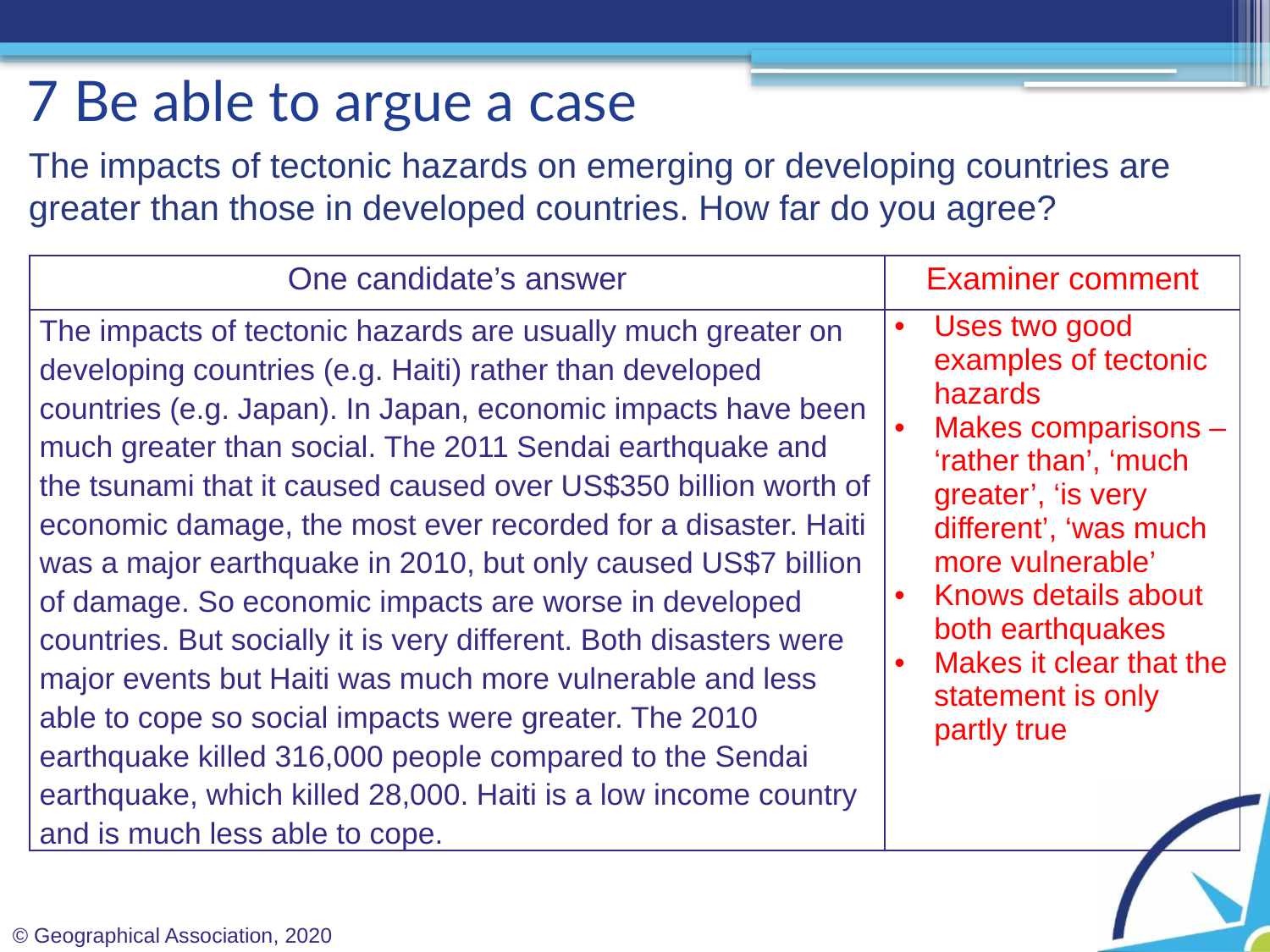

# 7 Be able to argue a case
The impacts of tectonic hazards on emerging or developing countries are greater than those in developed countries. How far do you agree?
| One candidate’s answer | Examiner comment |
| --- | --- |
| The impacts of tectonic hazards are usually much greater on developing countries (e.g. Haiti) rather than developed countries (e.g. Japan). In Japan, economic impacts have been much greater than social. The 2011 Sendai earthquake and the tsunami that it caused caused over US$350 billion worth of economic damage, the most ever recorded for a disaster. Haiti was a major earthquake in 2010, but only caused US$7 billion of damage. So economic impacts are worse in developed countries. But socially it is very different. Both disasters were major events but Haiti was much more vulnerable and less able to cope so social impacts were greater. The 2010 earthquake killed 316,000 people compared to the Sendai earthquake, which killed 28,000. Haiti is a low income country and is much less able to cope. | Uses two good examples of tectonic hazards Makes comparisons – ‘rather than’, ‘much greater’, ‘is very different’, ‘was much more vulnerable’ Knows details about both earthquakes Makes it clear that the statement is only partly true |